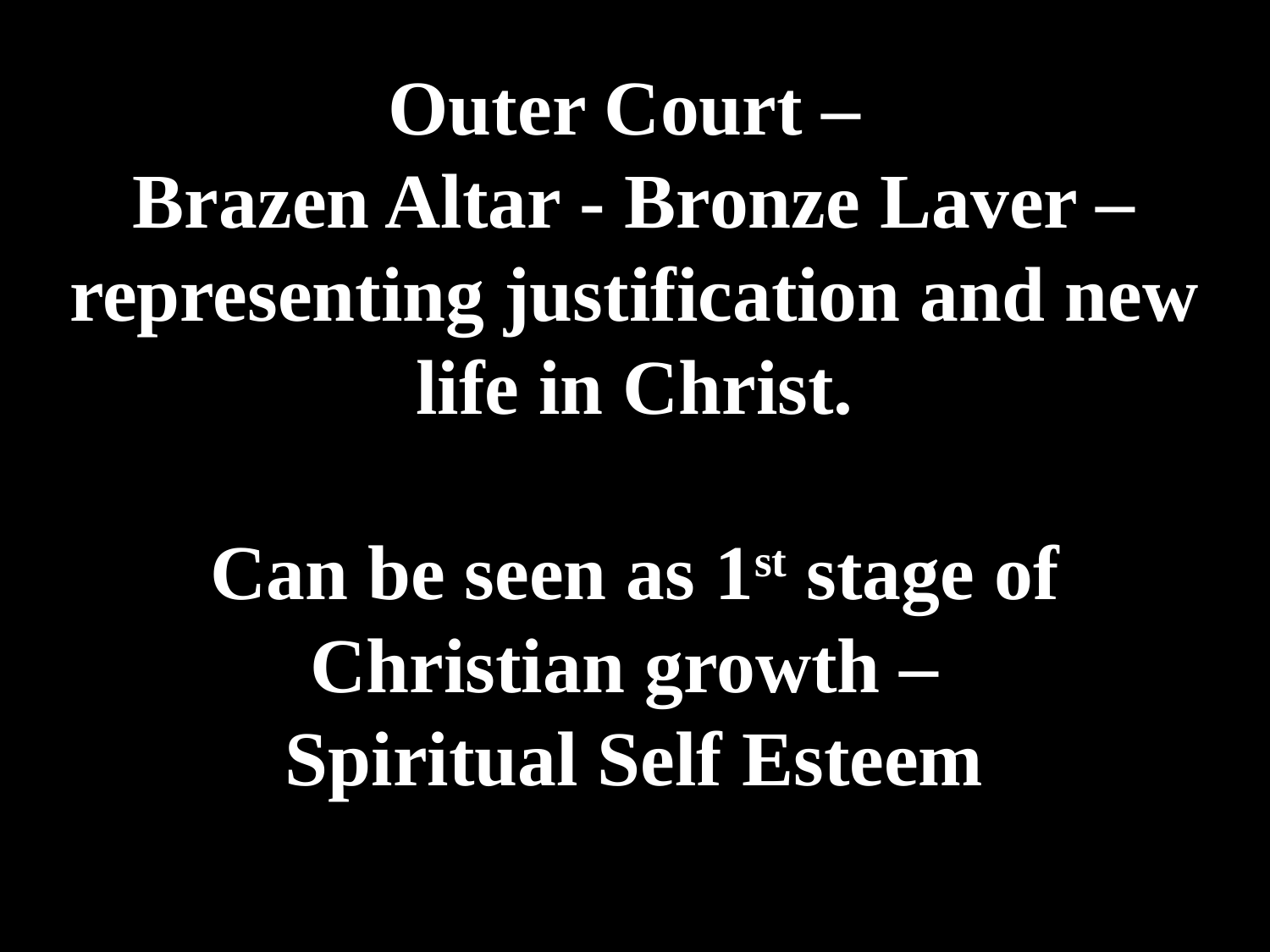

# Outer Court – Brazen Altar - Bronze Laver – representing justification and new life in Christ. Can be seen as 1st stage of Christian growth – Spiritual Self Esteem